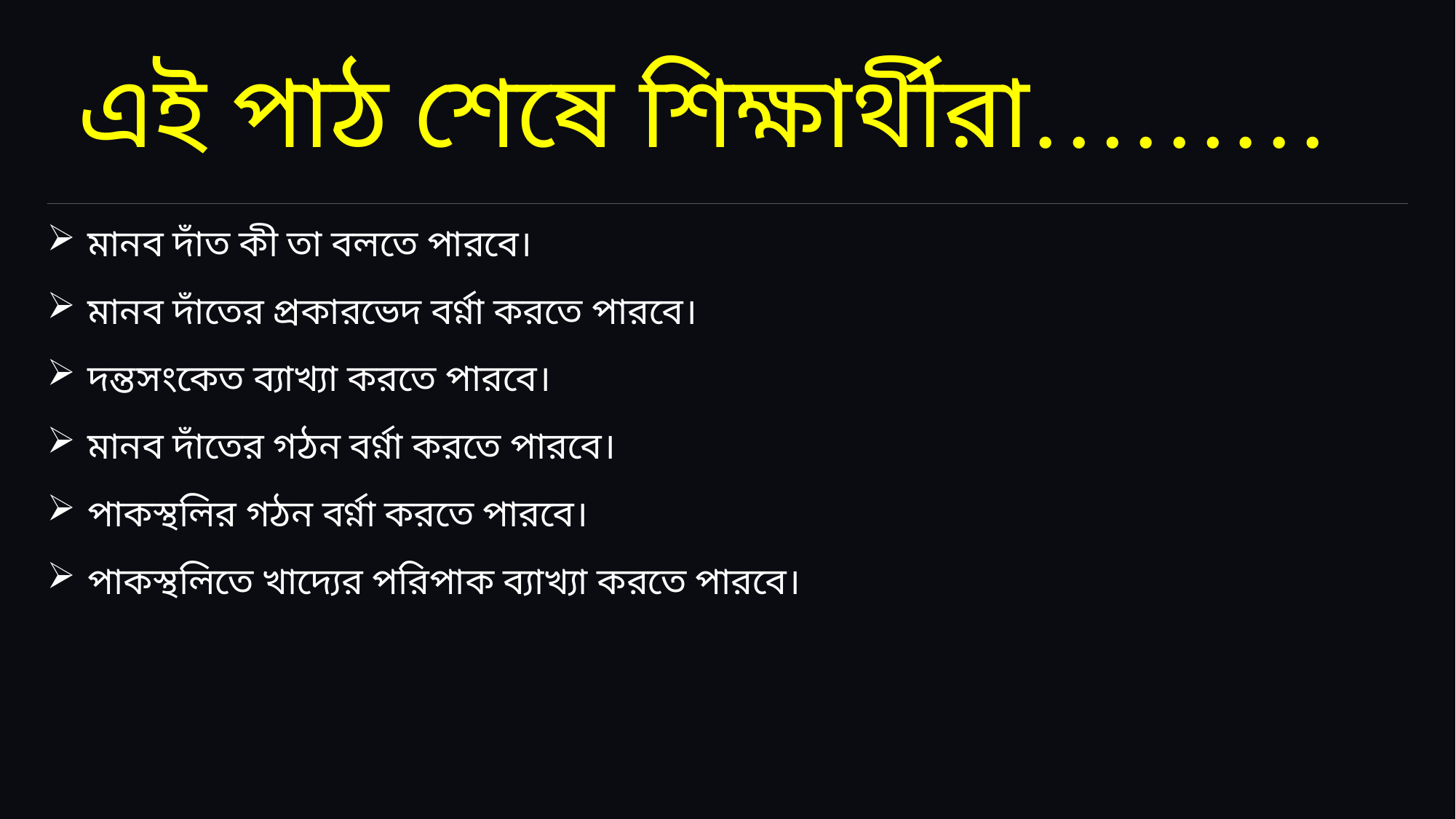

# এই পাঠ শেষে শিক্ষার্থীরা………
মানব দাঁত কী তা বলতে পারবে।
মানব দাঁতের প্রকারভেদ বর্ণ্না করতে পারবে।
দন্তসংকেত ব্যাখ্যা করতে পারবে।
মানব দাঁতের গঠন বর্ণ্না করতে পারবে।
পাকস্থলির গঠন বর্ণ্না করতে পারবে।
পাকস্থলিতে খাদ্যের পরিপাক ব্যাখ্যা করতে পারবে।